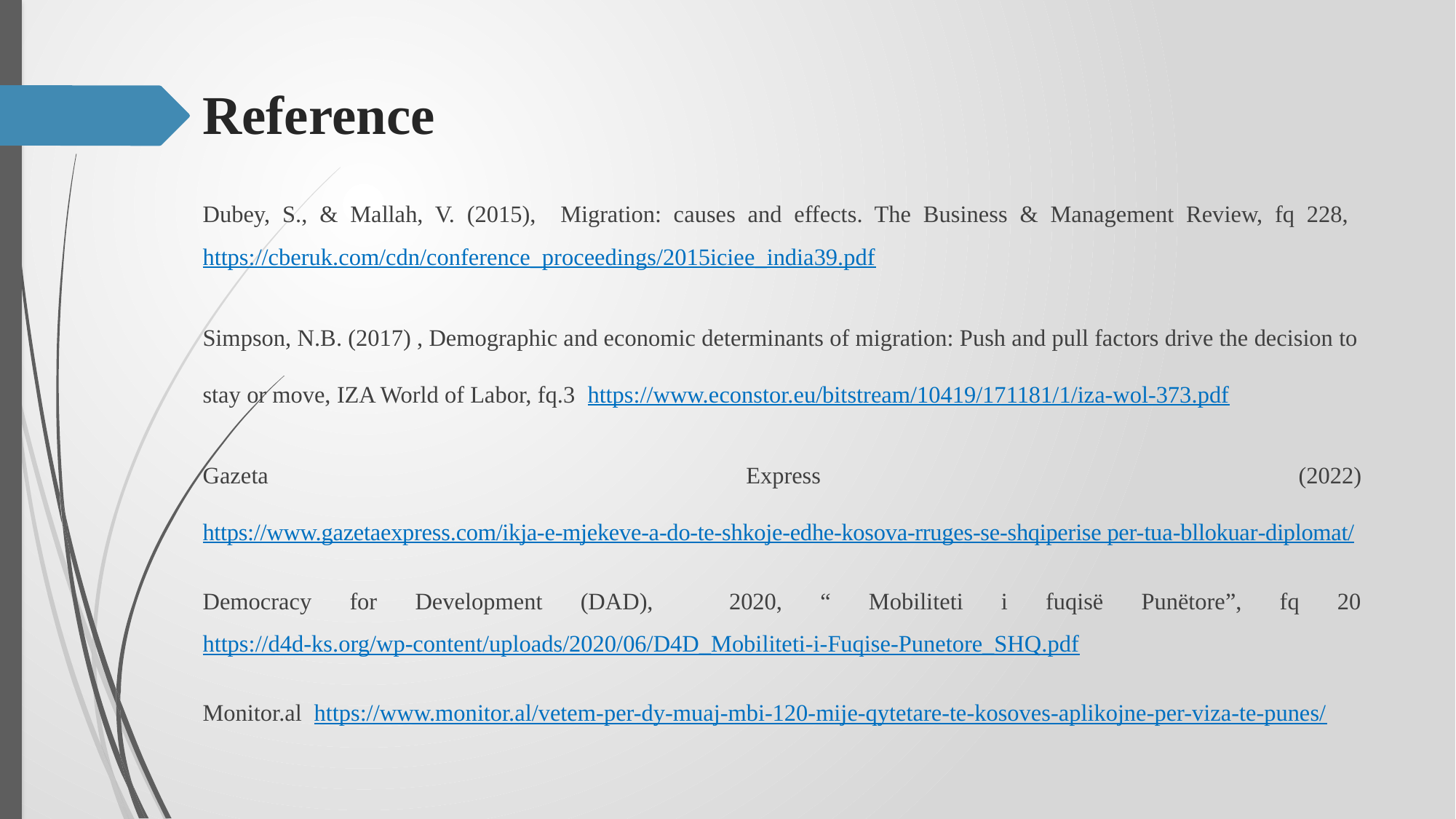

# Reference
Dubey, S., & Mallah, V. (2015),  Migration: causes and effects. The Business & Management Review, fq 228,  https://cberuk.com/cdn/conference_proceedings/2015iciee_india39.pdf
Simpson, N.B. (2017) , Demographic and economic determinants of migration: Push and pull factors drive the decision to stay or move, IZA World of Labor, fq.3  https://www.econstor.eu/bitstream/10419/171181/1/iza-wol-373.pdf
Gazeta Express (2022) https://www.gazetaexpress.com/ikja-e-mjekeve-a-do-te-shkoje-edhe-kosova-rruges-se-shqiperise per-tua-bllokuar-diplomat/
Democracy for Development (DAD),  2020, “ Mobiliteti i fuqisë Punëtore”, fq 20 https://d4d-ks.org/wp-content/uploads/2020/06/D4D_Mobiliteti-i-Fuqise-Punetore_SHQ.pdf
Monitor.al  https://www.monitor.al/vetem-per-dy-muaj-mbi-120-mije-qytetare-te-kosoves-aplikojne-per-viza-te-punes/